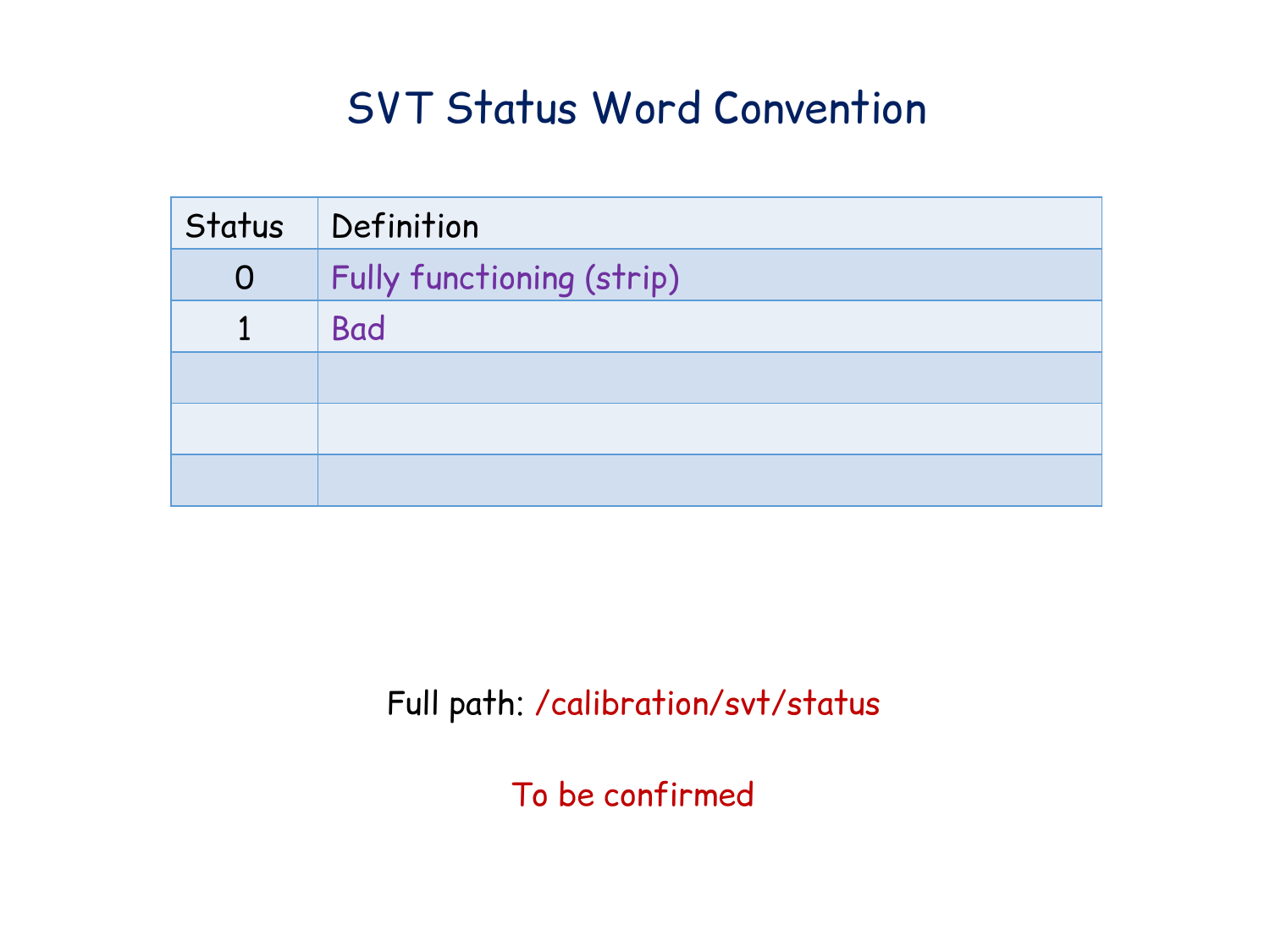

SVT Status Word Convention
| Status | Definition |
| --- | --- |
| 0 | Fully functioning (strip) |
| 1 | Bad |
|  |  |
|  |  |
|  |  |
Full path: /calibration/svt/status
To be confirmed